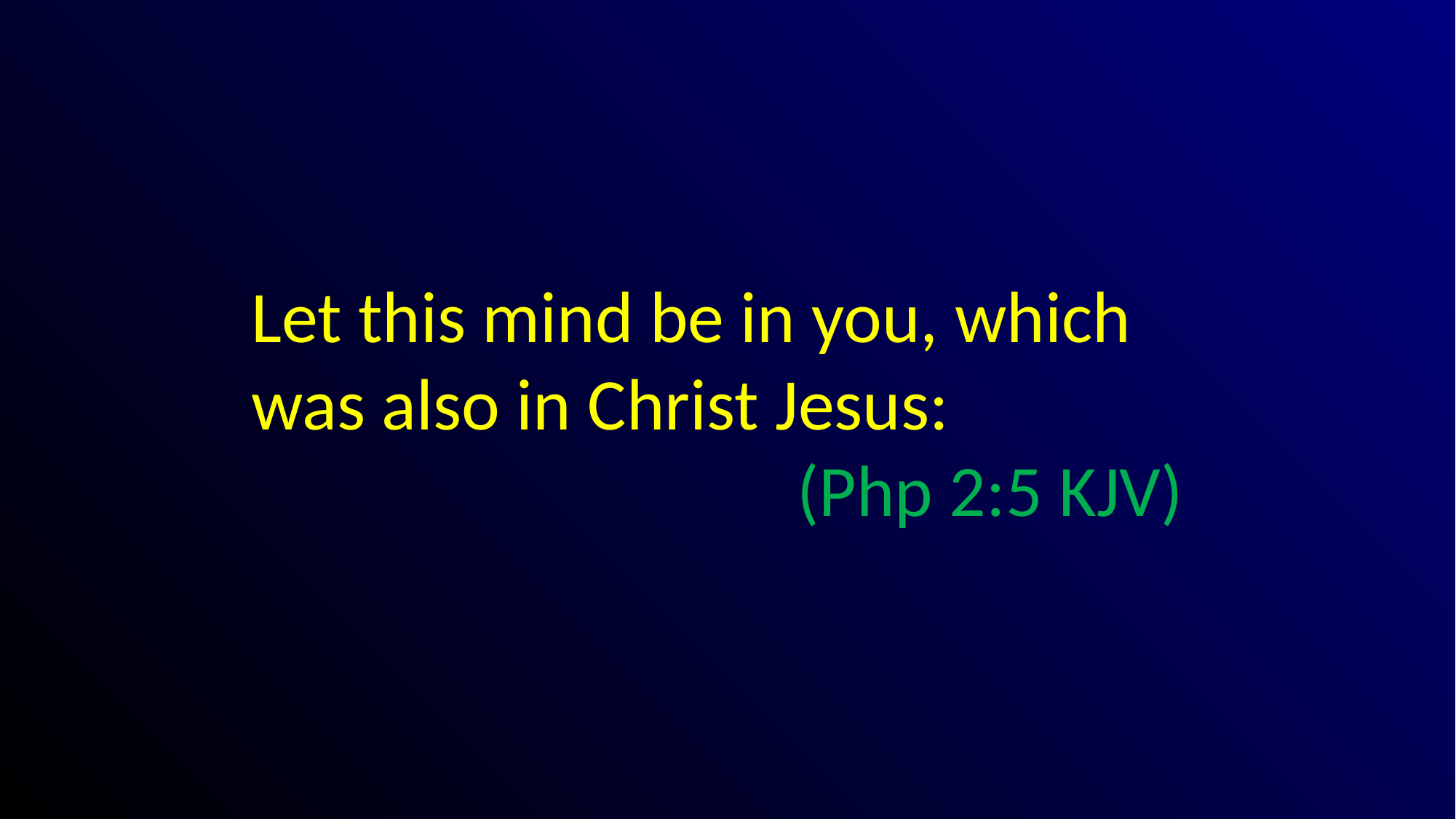

#
Let this mind be in you, which was also in Christ Jesus:
					(Php 2:5 KJV)